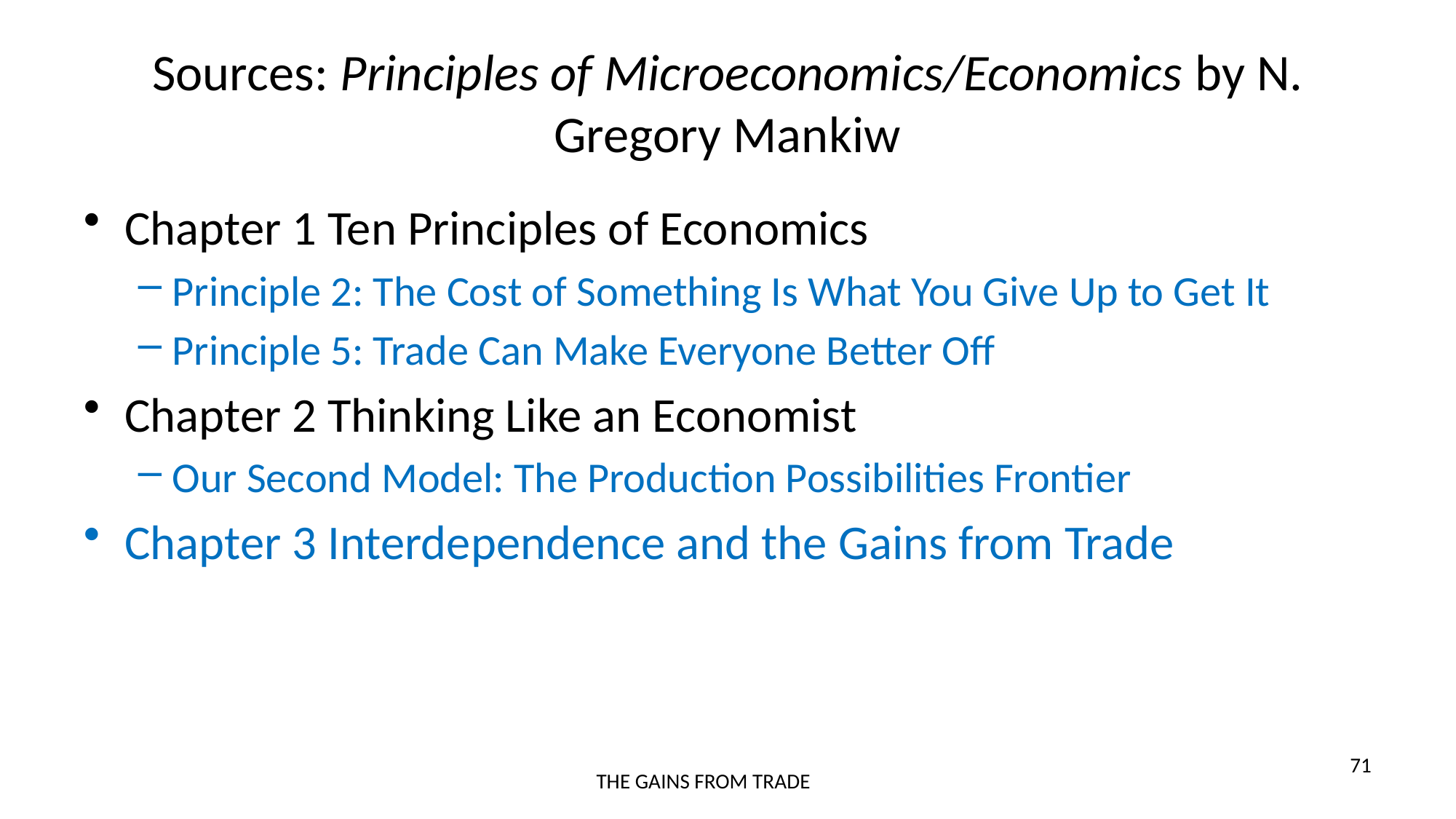

# Sources: Principles of Microeconomics/Economics by N. Gregory Mankiw
Chapter 1 Ten Principles of Economics
Principle 2: The Cost of Something Is What You Give Up to Get It
Principle 5: Trade Can Make Everyone Better Off
Chapter 2 Thinking Like an Economist
Our Second Model: The Production Possibilities Frontier
Chapter 3 Interdependence and the Gains from Trade

71
THE GAINS FROM TRADE